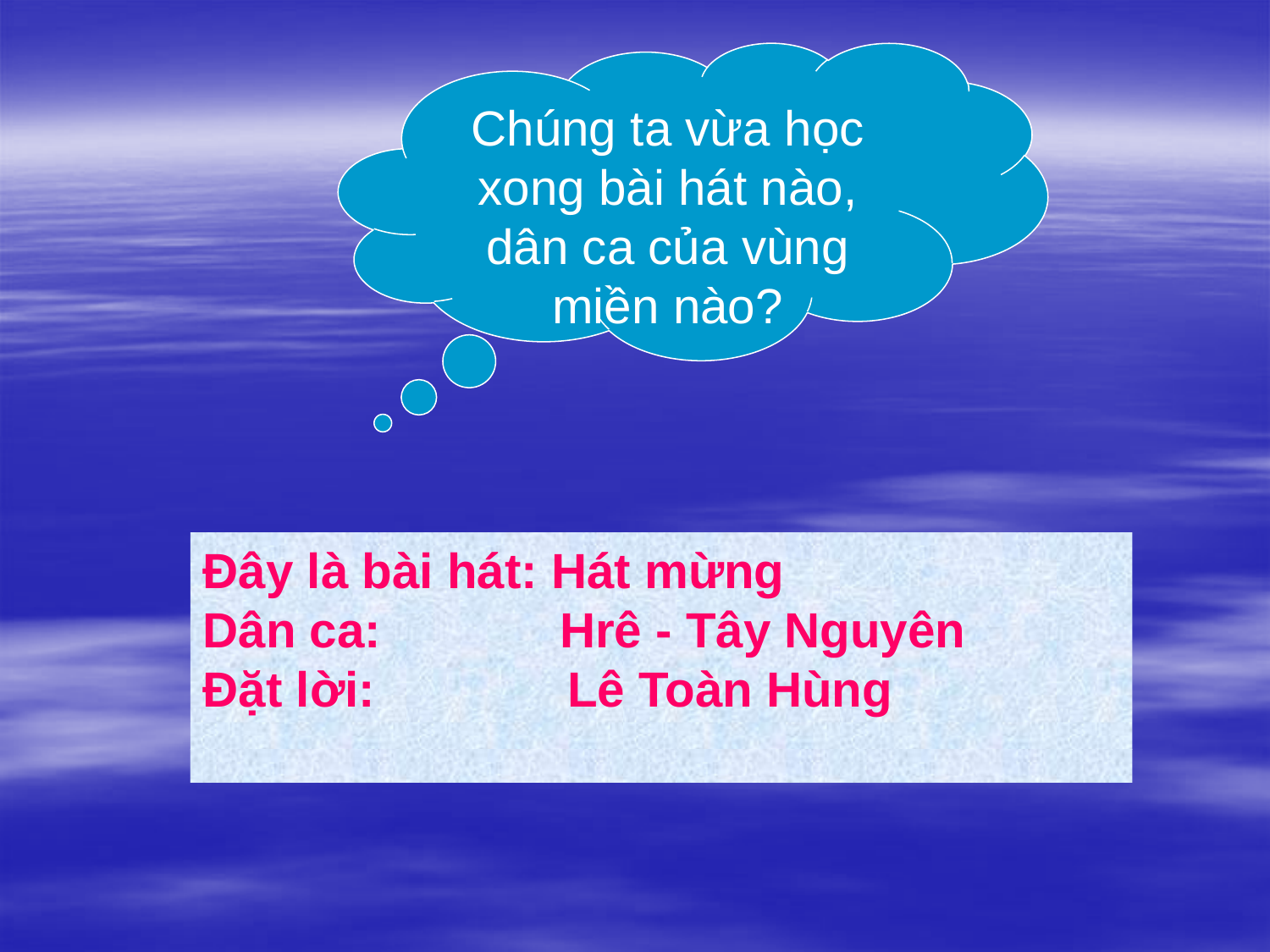

Chúng ta vừa học xong bài hát nào, dân ca của vùng miền nào?
Đây là bài hát: Hát mừng
Dân ca:             Hrê - Tây Nguyên
Đặt lời:              Lê Toàn Hùng